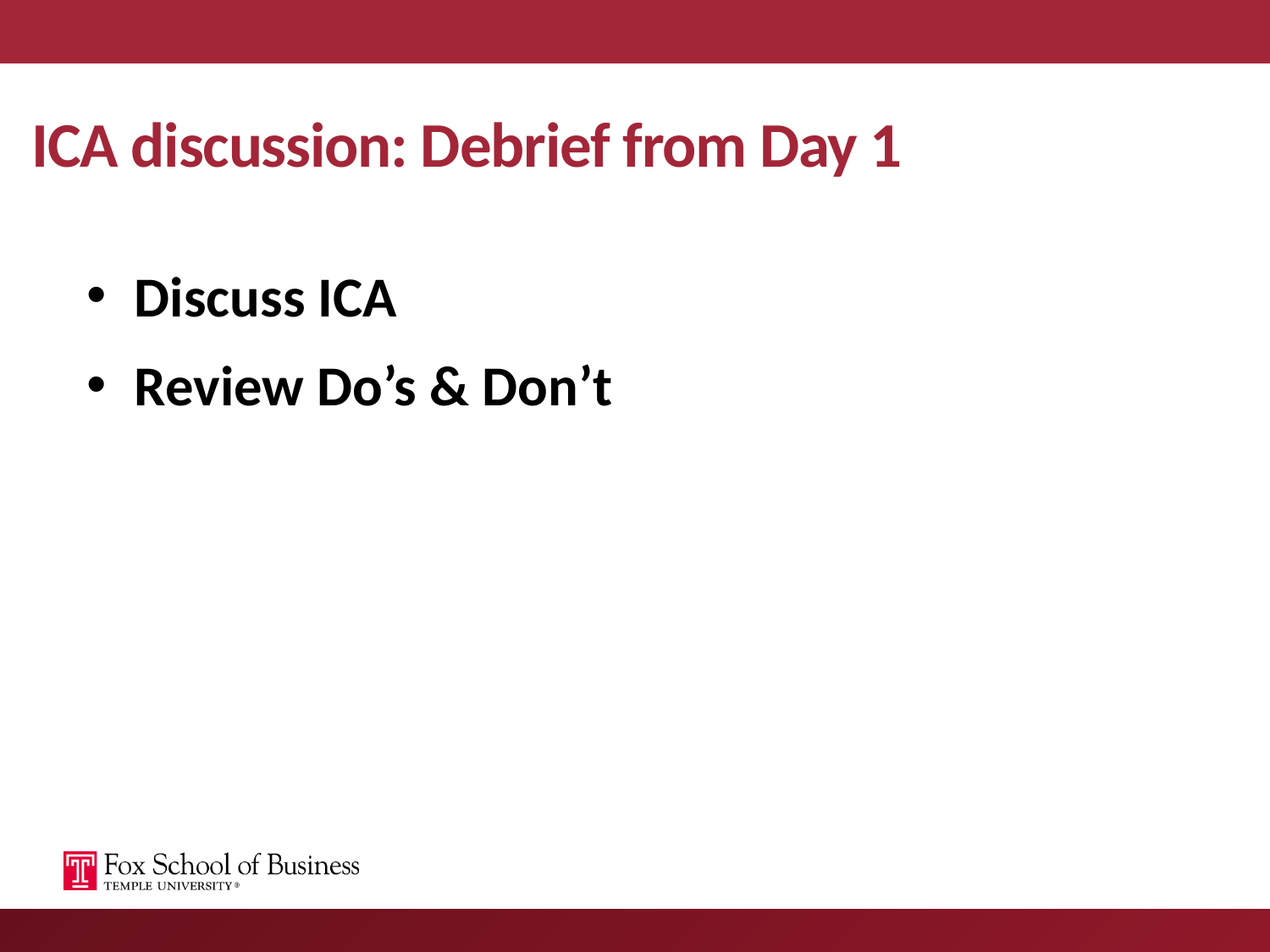

# ICA discussion: Debrief from Day 1
Discuss ICA
Review Do’s & Don’t